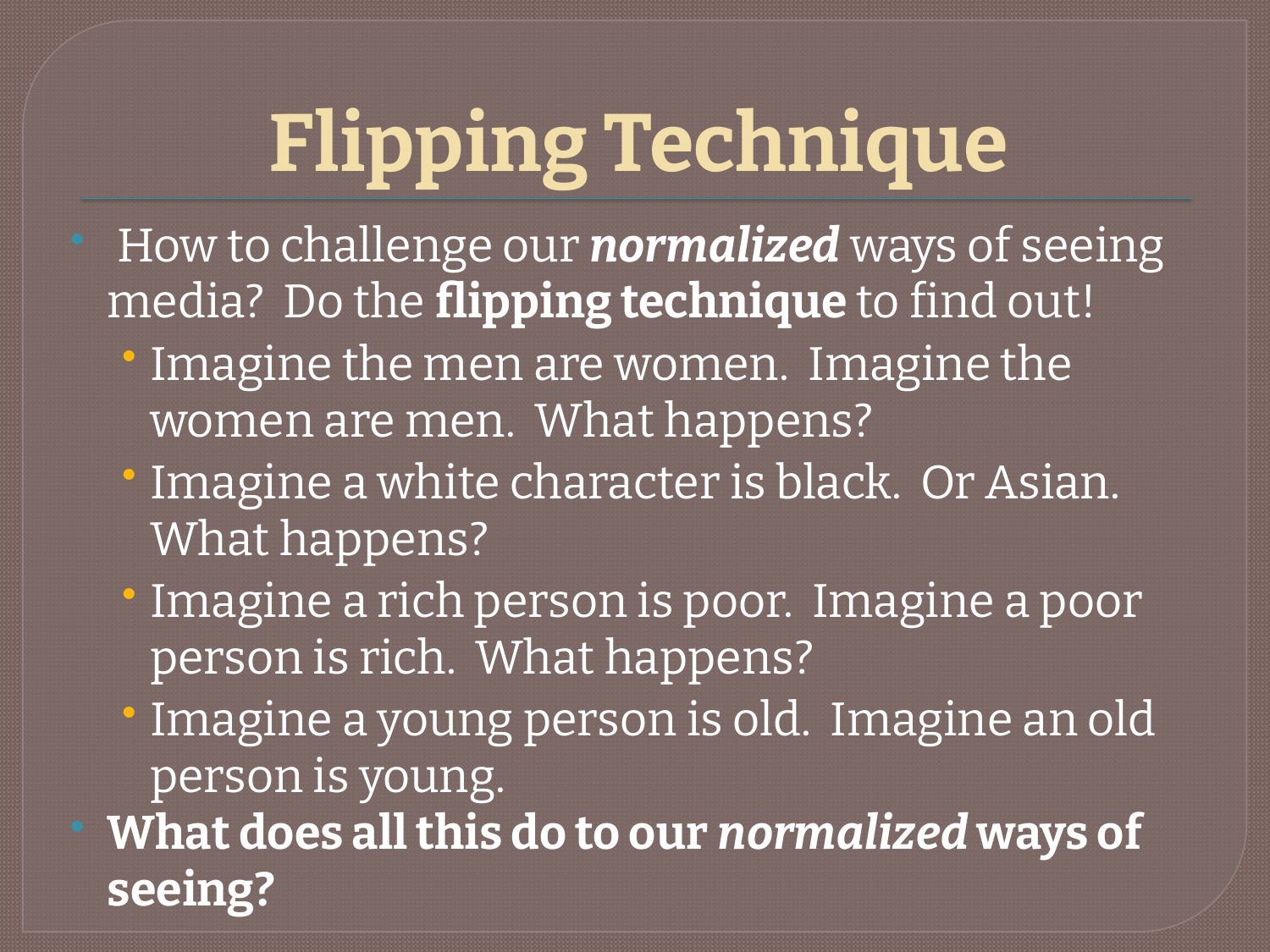

# Flipping Technique
 How to challenge our normalized ways of seeing media?  Do the flipping technique to find out!
Imagine the men are women.  Imagine the women are men.  What happens?
Imagine a white character is black.  Or Asian.  What happens?
Imagine a rich person is poor.  Imagine a poor person is rich.  What happens?
Imagine a young person is old.  Imagine an old person is young.
What does all this do to our normalized ways of seeing?